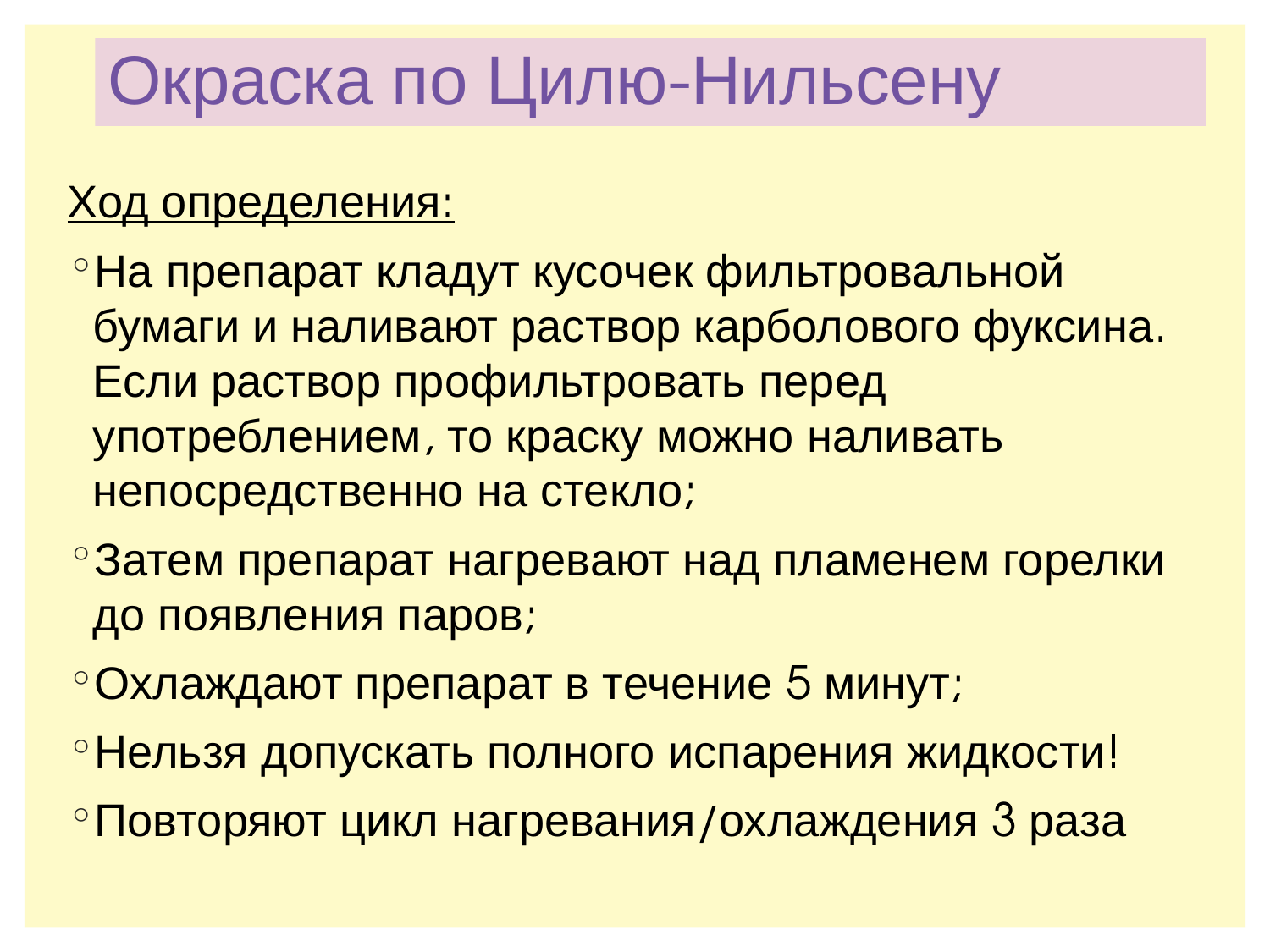

# Окраска по Цилю-Нильсену
Ход определения:
На препарат кладут кусочек фильтровальной бумаги и наливают раствор карболового фуксина. Если раствор профильтровать перед употреблением, то краску можно наливать непосредственно на стекло;
Затем препарат нагревают над пламенем горелки до появления паров;
Охлаждают препарат в течение 5 минут;
Нельзя допускать полного испарения жидкости!
Повторяют цикл нагревания/охлаждения 3 раза